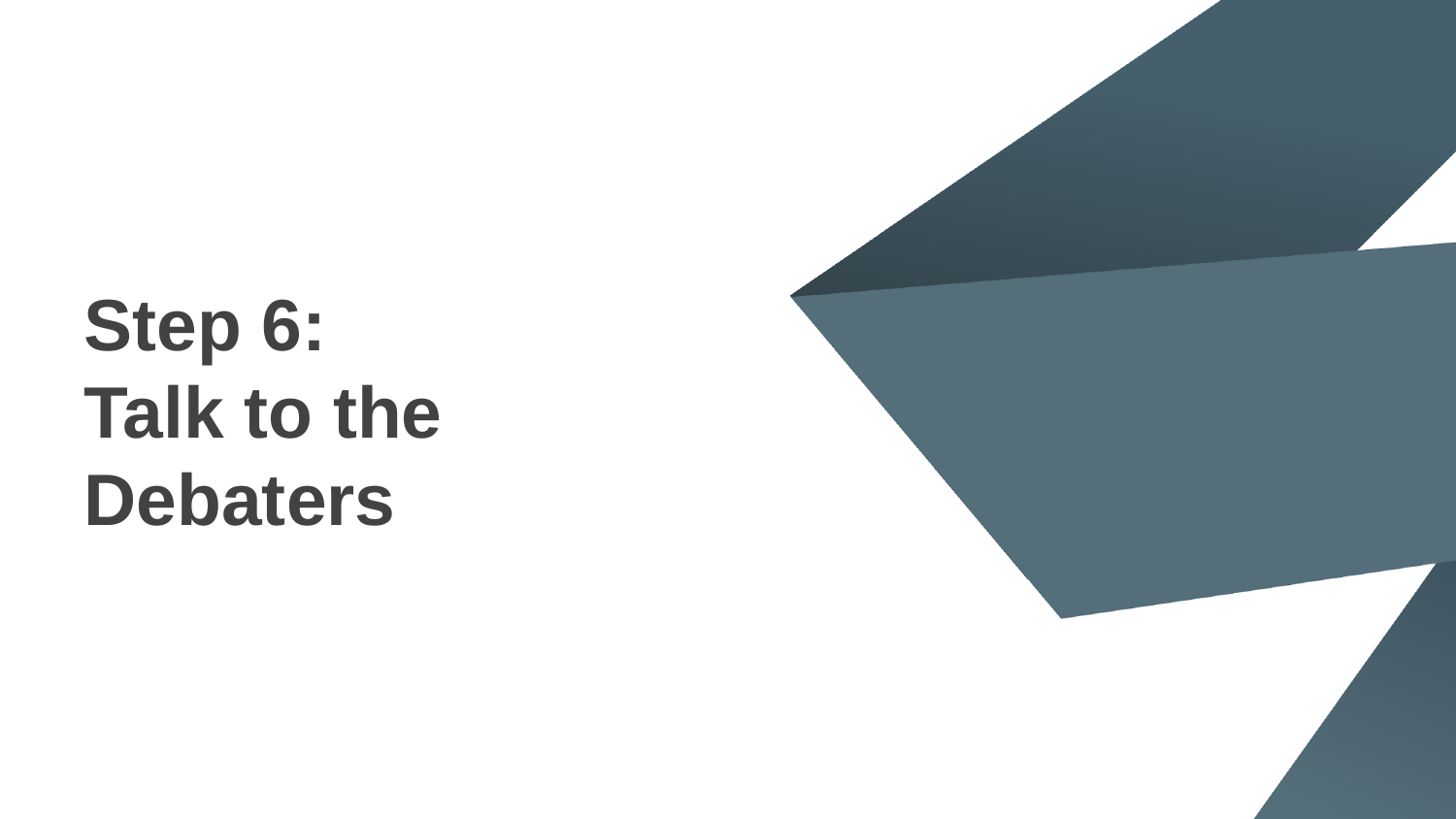

# Step 6:
Talk to the Debaters